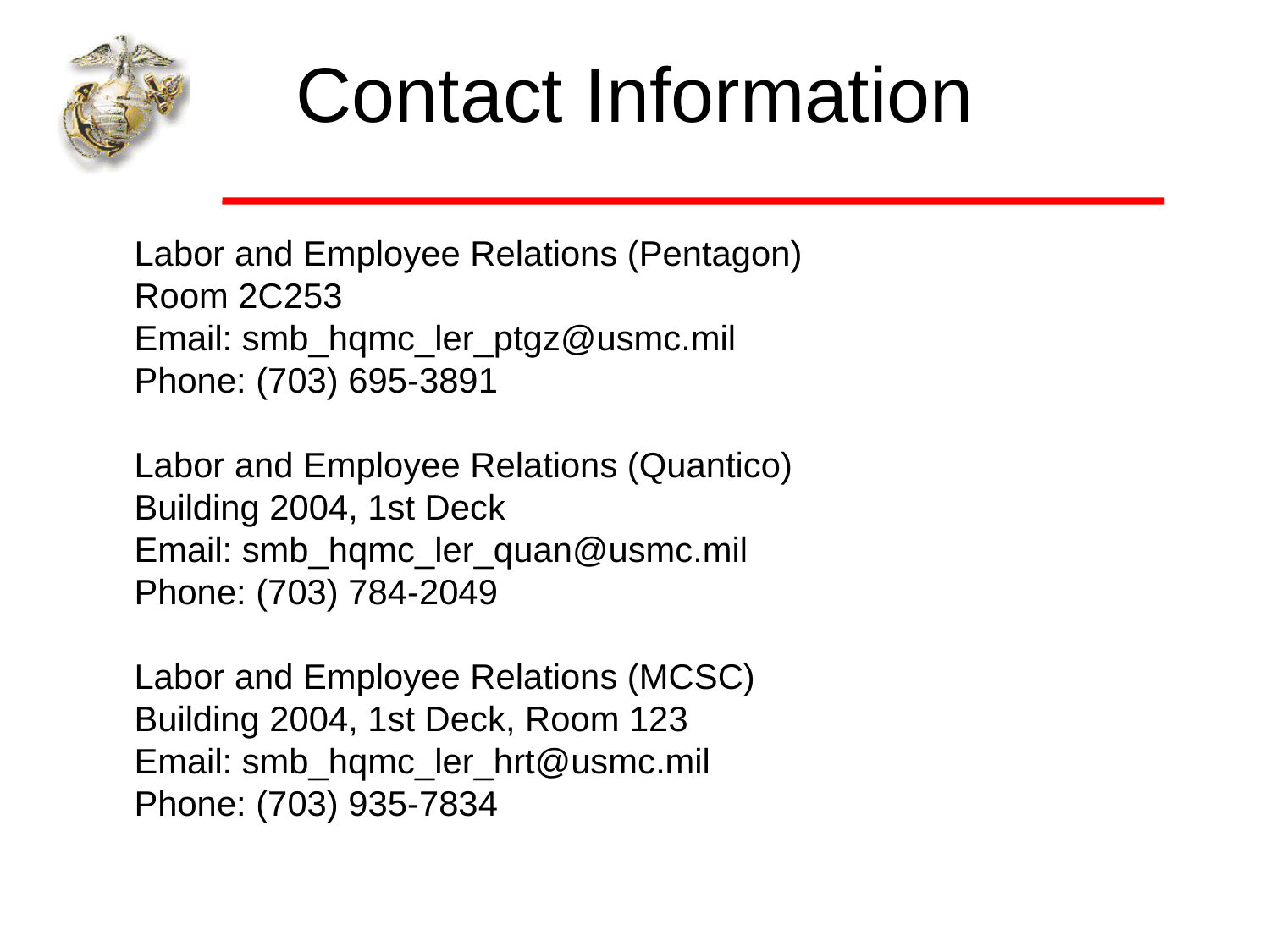

# Contact Information
Labor and Employee Relations (Pentagon)
Room 2C253
Email: smb_hqmc_ler_ptgz@usmc.mil
Phone: (703) 695-3891

Labor and Employee Relations (Quantico)
Building 2004, 1st Deck
Email: smb_hqmc_ler_quan@usmc.mil
Phone: (703) 784-2049

Labor and Employee Relations (MCSC)
Building 2004, 1st Deck, Room 123
Email: smb_hqmc_ler_hrt@usmc.mil
Phone: (703) 935-7834